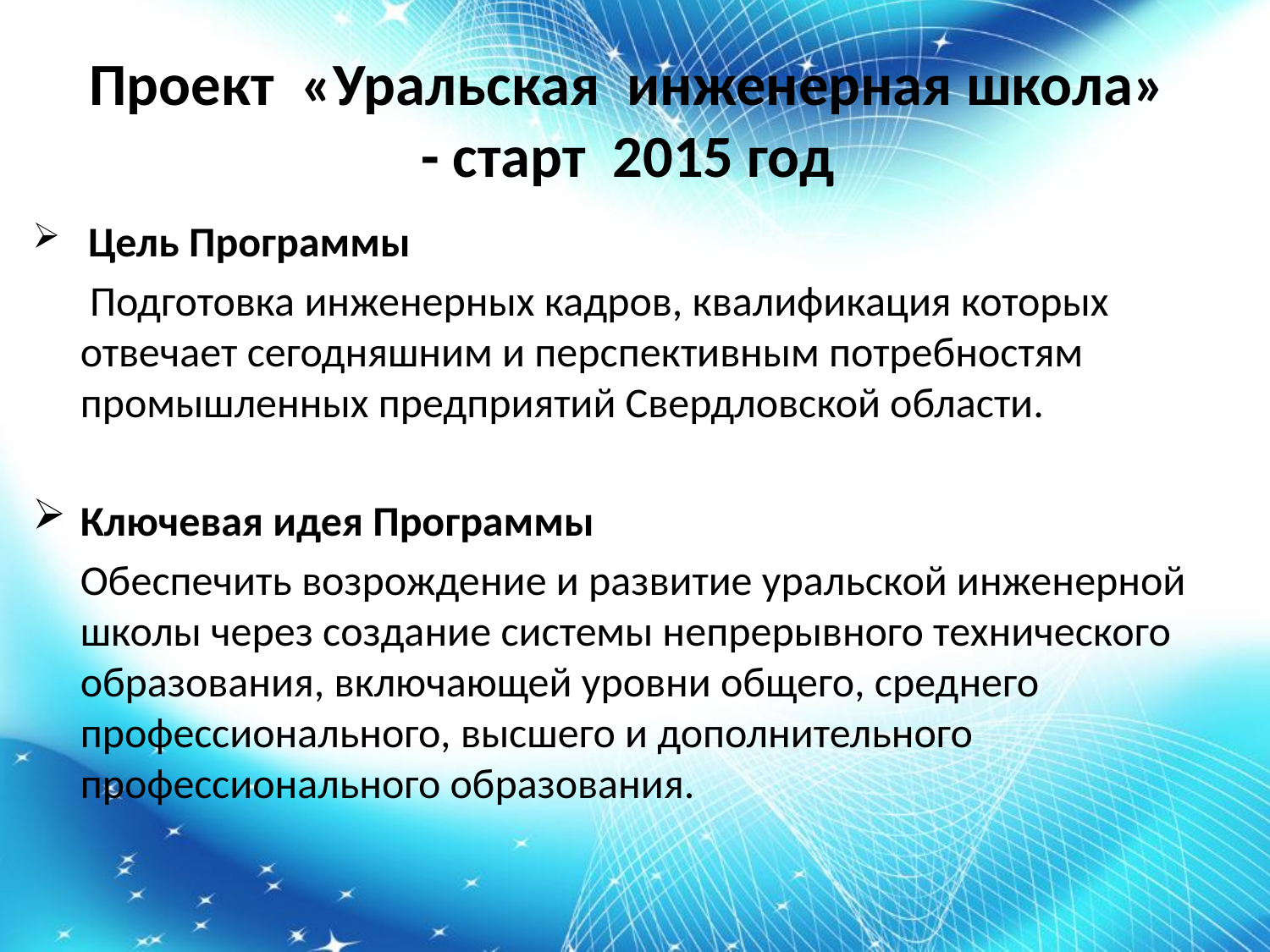

# Проект  «Уральская  инженерная школа»  - старт  2015 год
 Цель Программы
      Подготовка инженерных кадров, квалификация которых отвечает сегодняшним и перспективным потребностям промышленных предприятий Свердловской области.

Ключевая идея Программы
     Обеспечить возрождение и развитие уральской инженерной школы через создание системы непрерывного технического образования, включающей уровни общего, среднего профессионального, высшего и дополнительного профессионального образования.